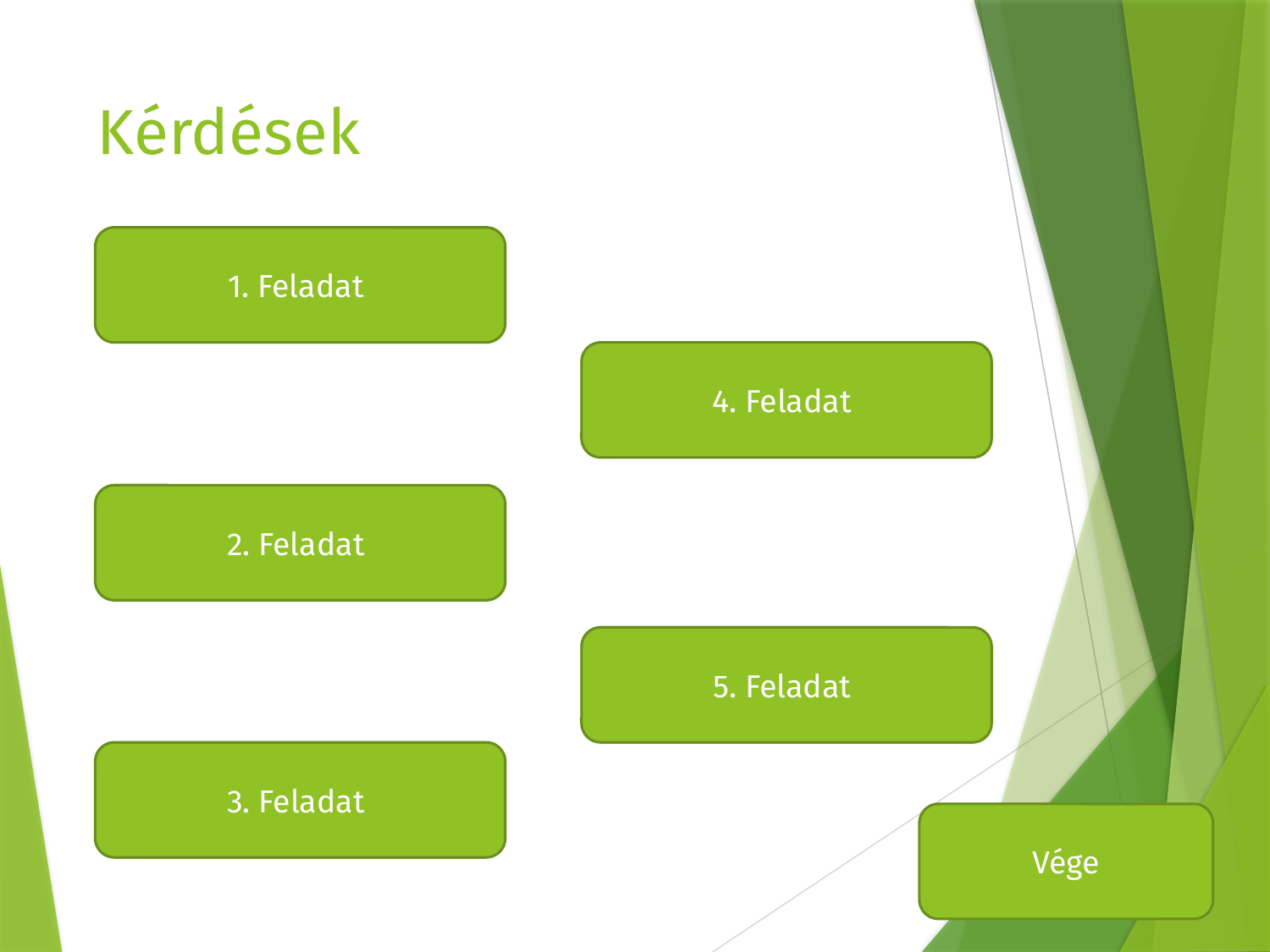

# Kérdések
1. Feladat
4. Feladat
2. Feladat
5. Feladat
3. Feladat
Vége